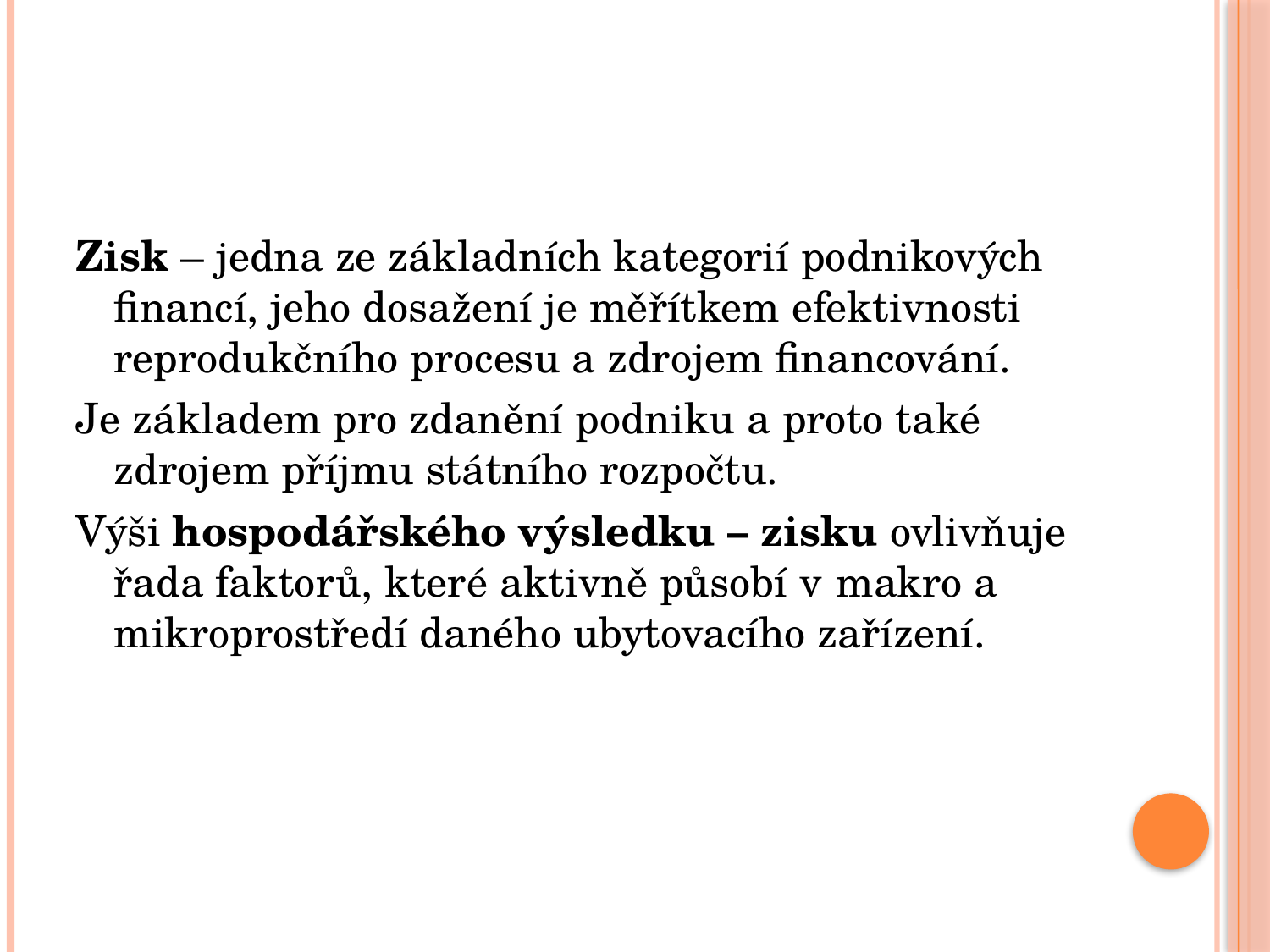

#
Zisk – jedna ze základních kategorií podnikových financí, jeho dosažení je měřítkem efektivnosti reprodukčního procesu a zdrojem financování.
Je základem pro zdanění podniku a proto také zdrojem příjmu státního rozpočtu.
Výši hospodářského výsledku – zisku ovlivňuje řada faktorů, které aktivně působí v makro a mikroprostředí daného ubytovacího zařízení.